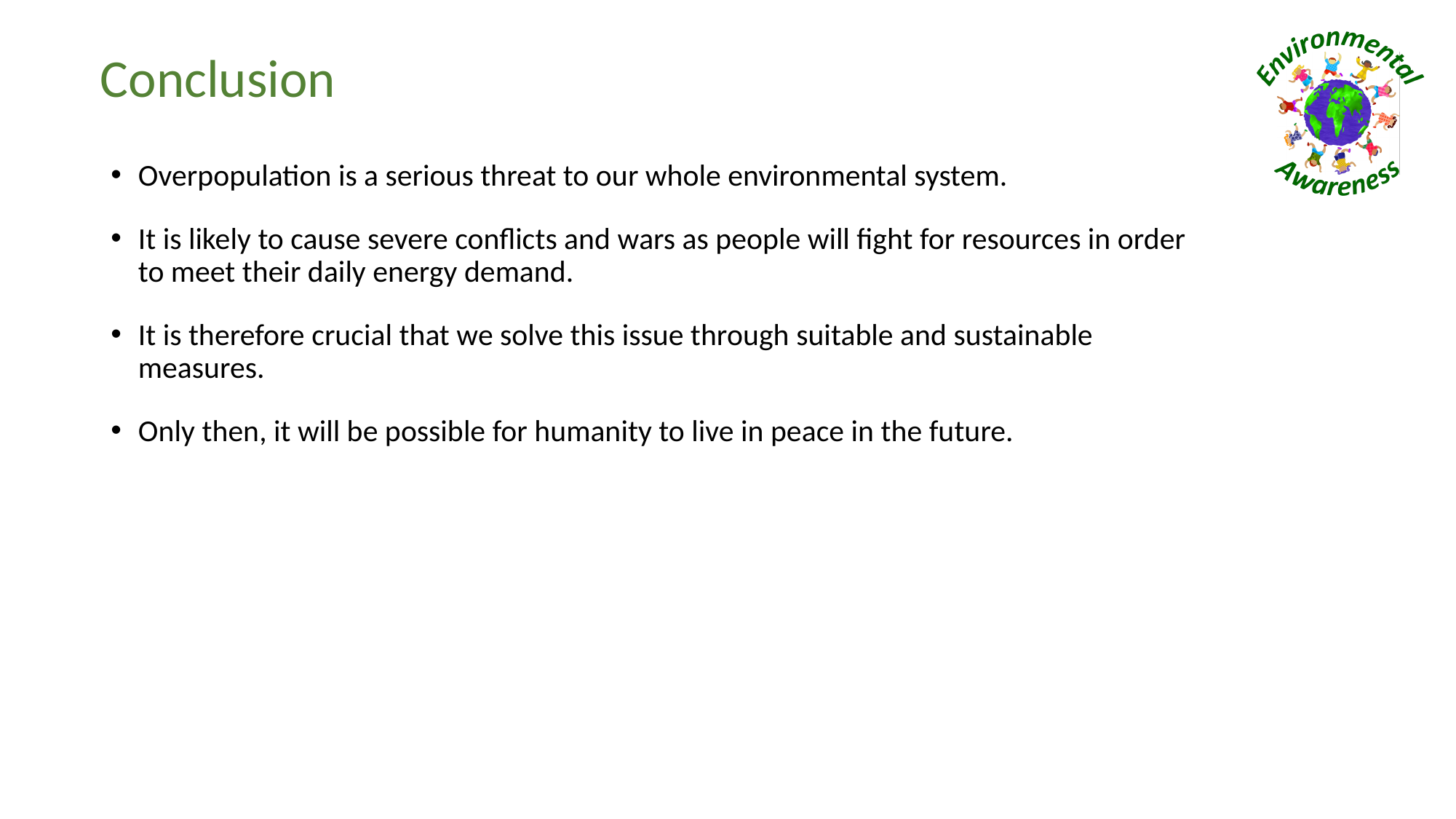

# Conclusion
Overpopulation is a serious threat to our whole environmental system.
It is likely to cause severe conflicts and wars as people will fight for resources in order to meet their daily energy demand.
It is therefore crucial that we solve this issue through suitable and sustainable measures.
Only then, it will be possible for humanity to live in peace in the future.